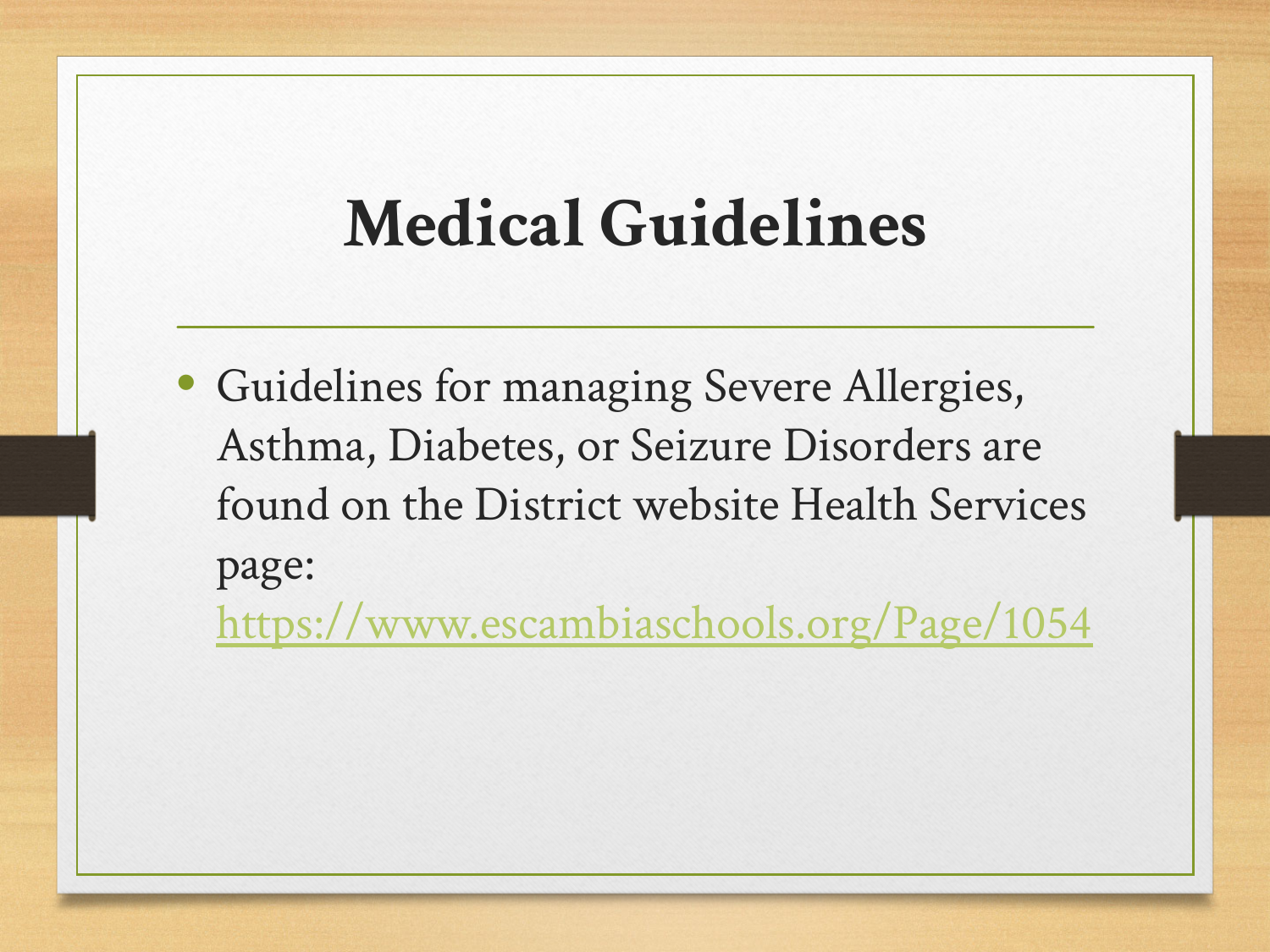

# Medical Guidelines
Guidelines for managing Severe Allergies, Asthma, Diabetes, or Seizure Disorders are found on the District website Health Services page: https://www.escambiaschools.org/Page/1054